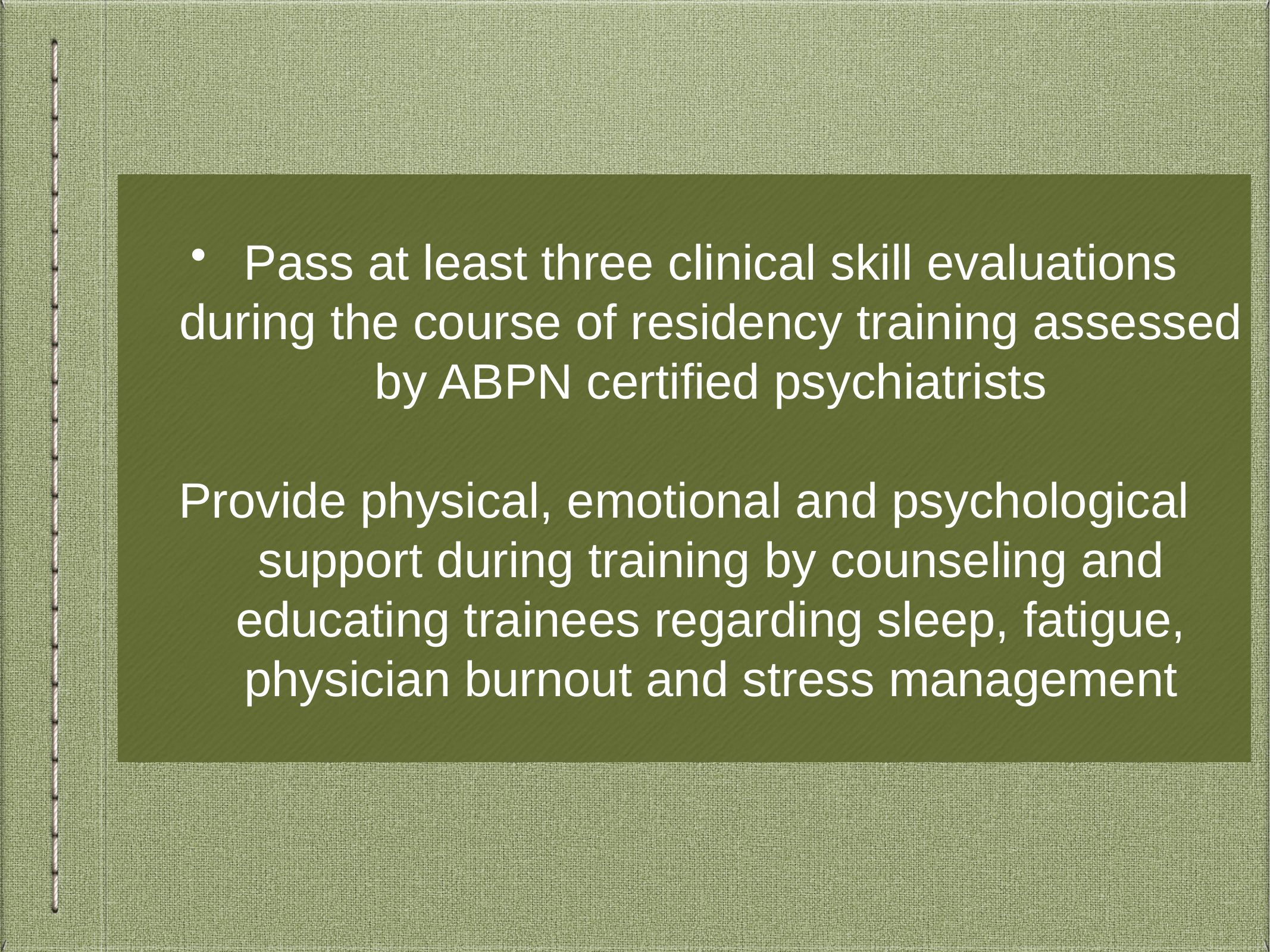

# Pass at least three clinical skill evaluations during the course of residency training assessed by ABPN certified psychiatrists

Provide physical, emotional and psychological support during training by counseling and educating trainees regarding sleep, fatigue, physician burnout and stress management